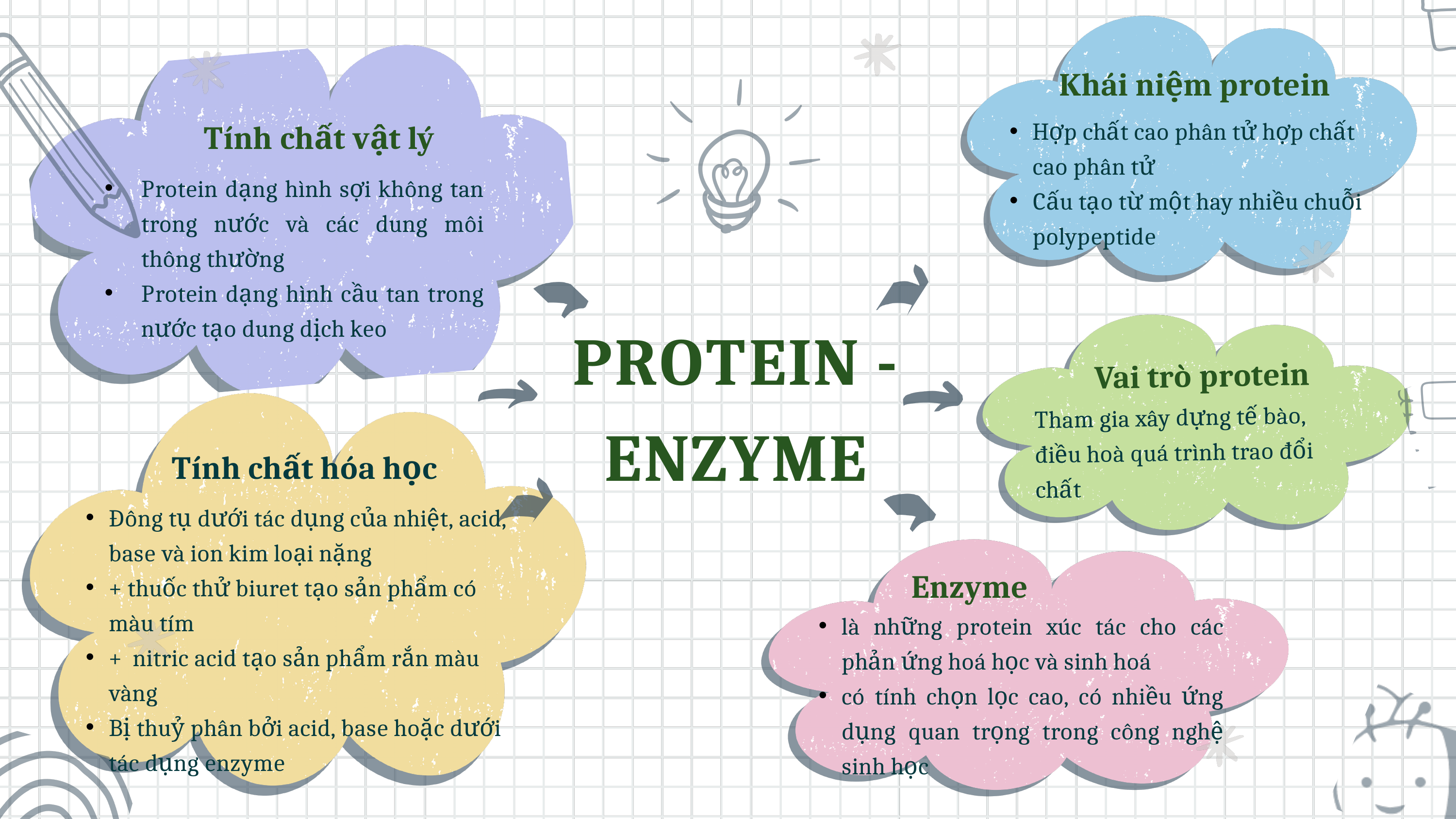

Khái niệm protein

Tính chất vật lý
Hợp chất cao phân tử hợp chất cao phân tử
Cấu tạo từ một hay nhiều chuỗi polypeptide
Protein dạng hình sợi không tan trong nước và các dung môi thông thường
Protein dạng hình cầu tan trong nước tạo dung dịch keo

PROTEIN - ENZYME

Vai trò protein

Tham gia xây dựng tế bào, điều hoà quá trình trao đổi chất
Tính chất hóa học

Đông tụ dưới tác dụng của nhiệt, acid, base và ion kim loại nặng
+ thuốc thử biuret tạo sản phẩm có màu tím
+  nitric acid tạo sản phẩm rắn màu vàng
Bị thuỷ phân bởi acid, base hoặc dưới tác dụng enzyme

Enzyme
là những protein xúc tác cho các phản ứng hoá học và sinh hoá
có tính chọn lọc cao, có nhiều ứng dụng quan trọng trong công nghệ sinh học